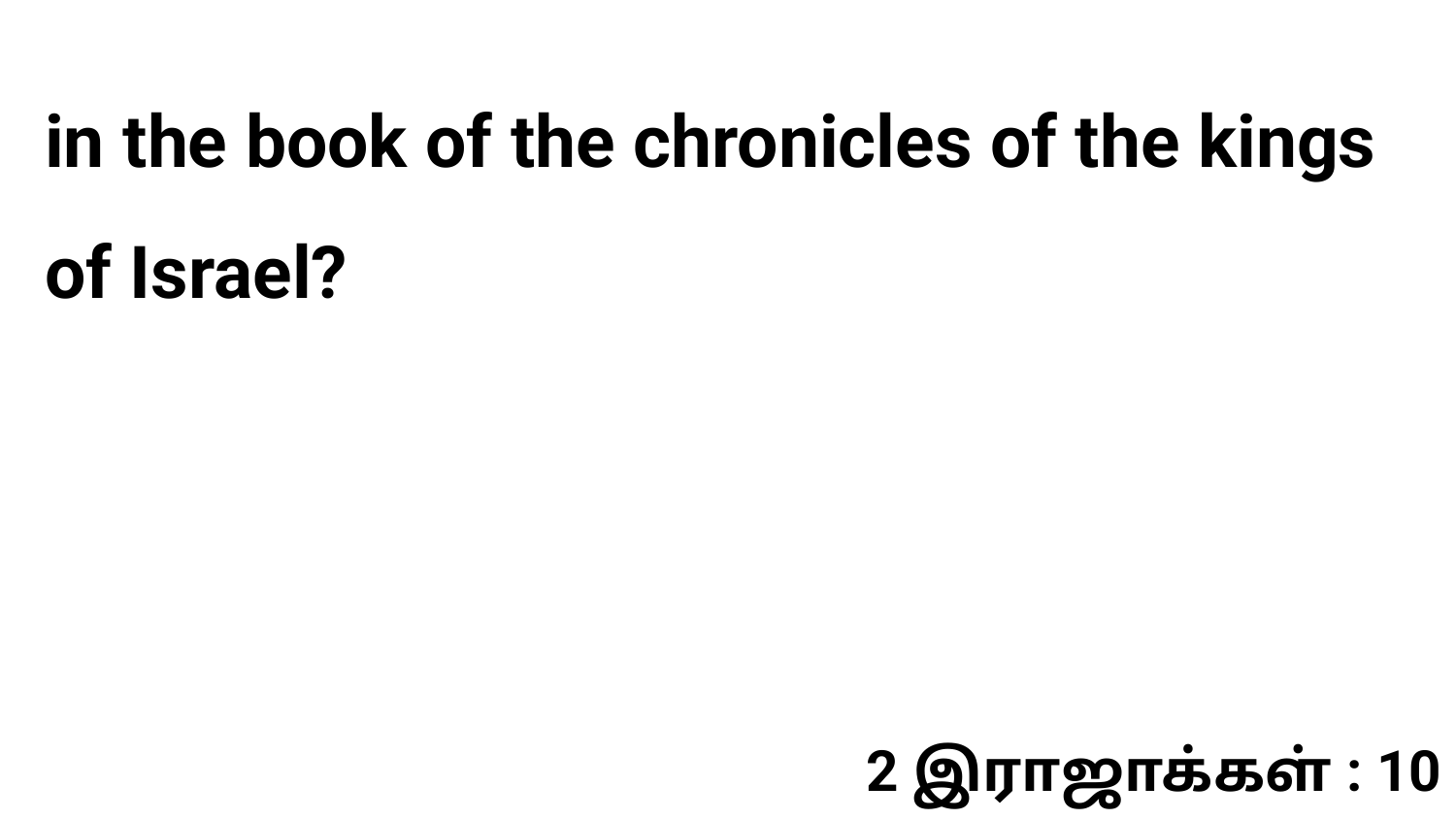

in the book of the chronicles of the kings of Israel?
2 இராஜாக்கள் : 10